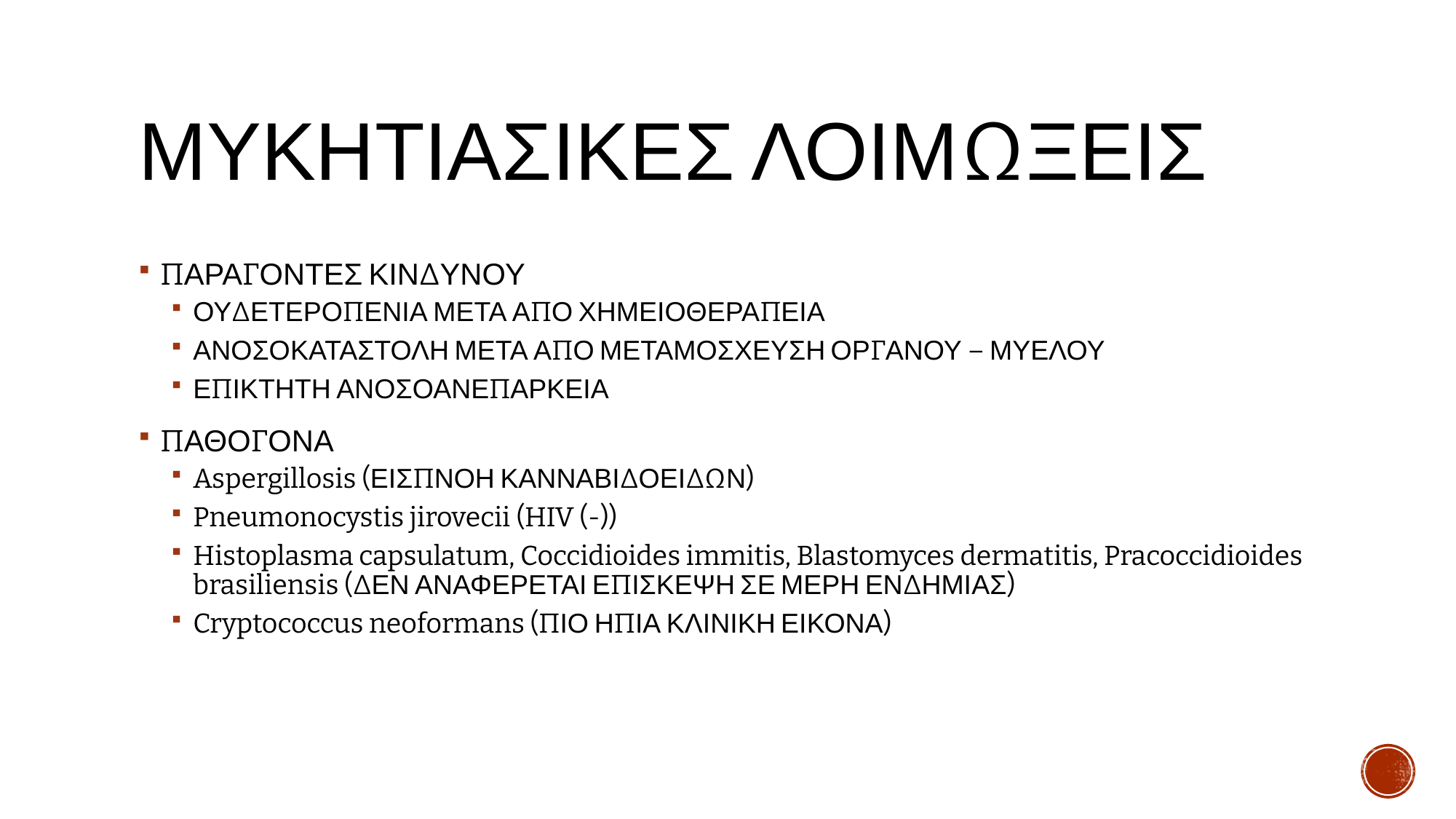

# ΜΥΚΗΤΙΑΣΙΚΕΣ ΛΟΙΜΩΞΕΙΣ
ΠΑΡΑΓΟΝΤΕΣ ΚΙΝΔΥΝΟΥ
ΟΥΔΕΤΕΡΟΠΕΝΙΑ ΜΕΤΑ ΑΠΟ ΧΗΜΕΙΟΘΕΡΑΠΕΙΑ
ΑΝΟΣΟΚΑΤΑΣΤΟΛΗ ΜΕΤΑ ΑΠΟ ΜΕΤΑΜΟΣΧΕΥΣΗ ΟΡΓΑΝΟΥ – ΜΥΕΛΟΥ
ΕΠΙΚΤΗΤΗ ΑΝΟΣΟΑΝΕΠΑΡΚΕΙΑ
ΠΑΘΟΓΟΝΑ
Aspergillosis (ΕΙΣΠΝΟΗ ΚΑΝΝΑΒΙΔΟΕΙΔΩΝ)
Pneumonocystis jirovecii (HIV (-))
Histoplasma capsulatum, Coccidioides immitis, Blastomyces dermatitis, Pracoccidioides brasiliensis (ΔΕΝ ΑΝΑΦΕΡΕΤΑΙ ΕΠΙΣΚΕΨΗ ΣΕ ΜΕΡΗ ΕΝΔΗΜΙΑΣ)
Cryptococcus neoformans (ΠΙΟ ΗΠΙΑ ΚΛΙΝΙΚΗ ΕΙΚΟΝΑ)